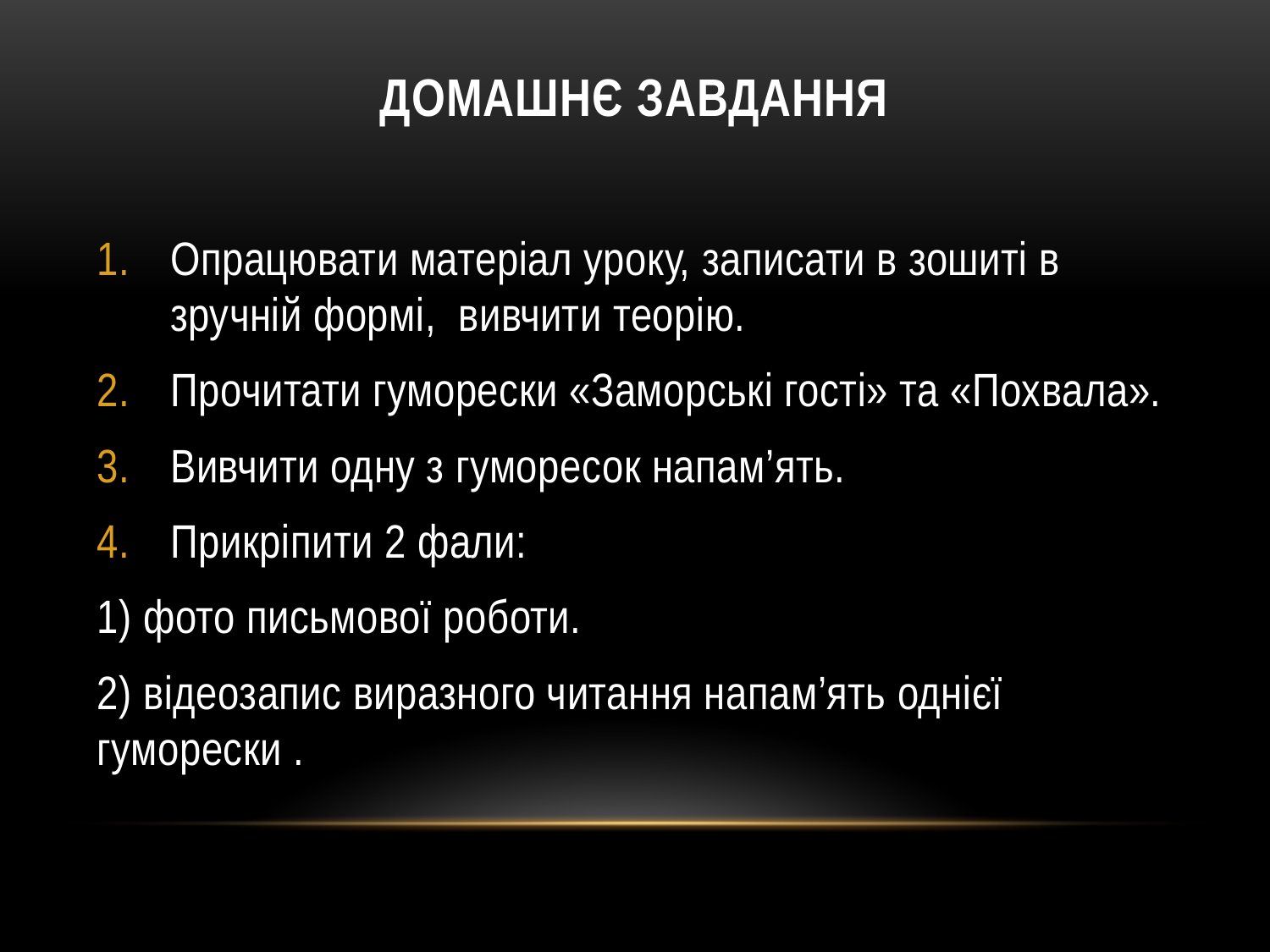

# Домашнє завдання
Опрацювати матеріал уроку, записати в зошиті в зручній формі,  вивчити теорію.
Прочитати гуморески «Заморські гості» та «Похвала».
Вивчити одну з гуморесок напам’ять.
Прикріпити 2 фали:
1) фото письмової роботи.
2) відеозапис виразного читання напам’ять однієї гуморески .